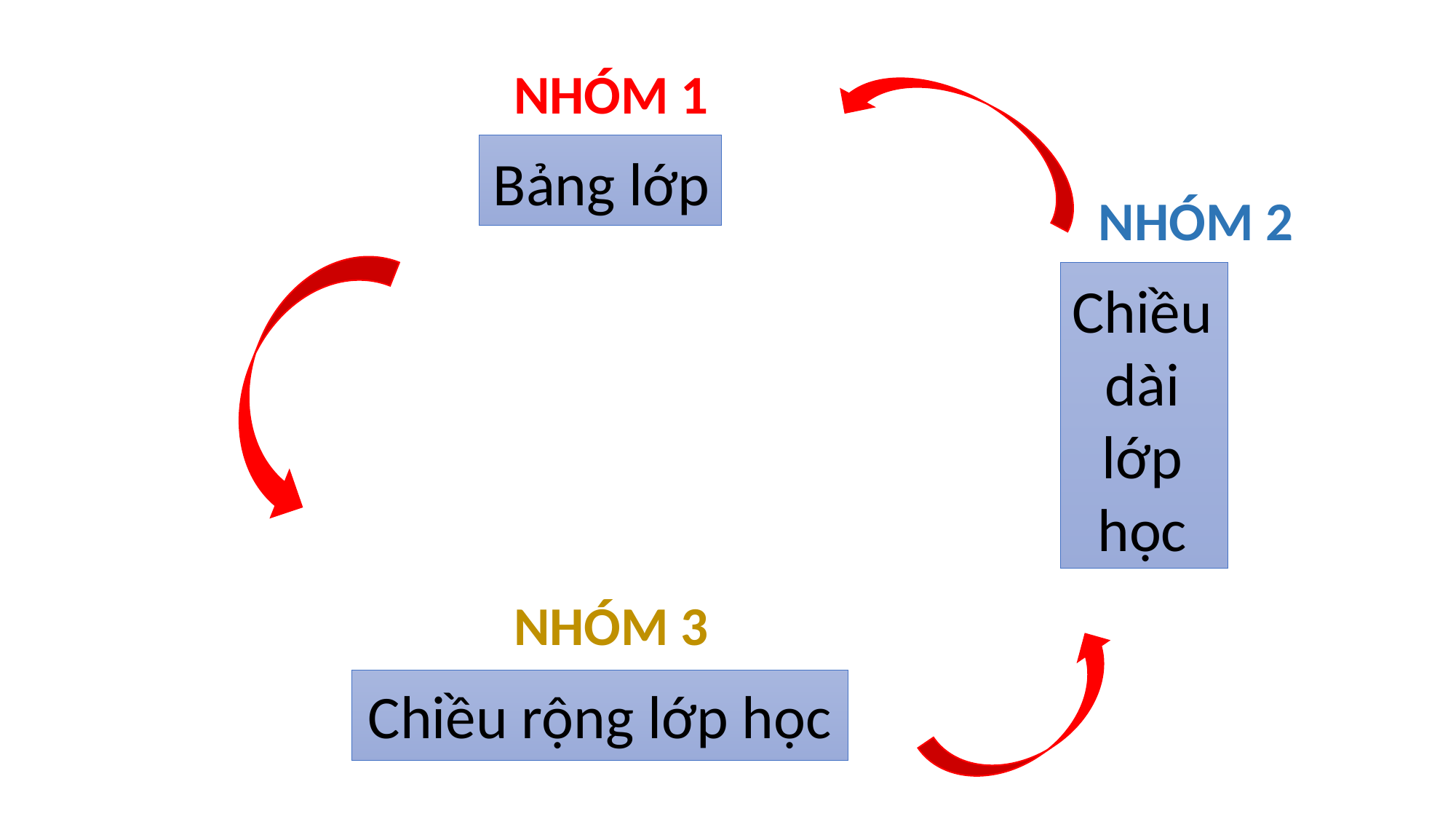

NHÓM 1

Bảng lớp
NHÓM 2

Chiều dài lớp học
NHÓM 3

Chiều rộng lớp học